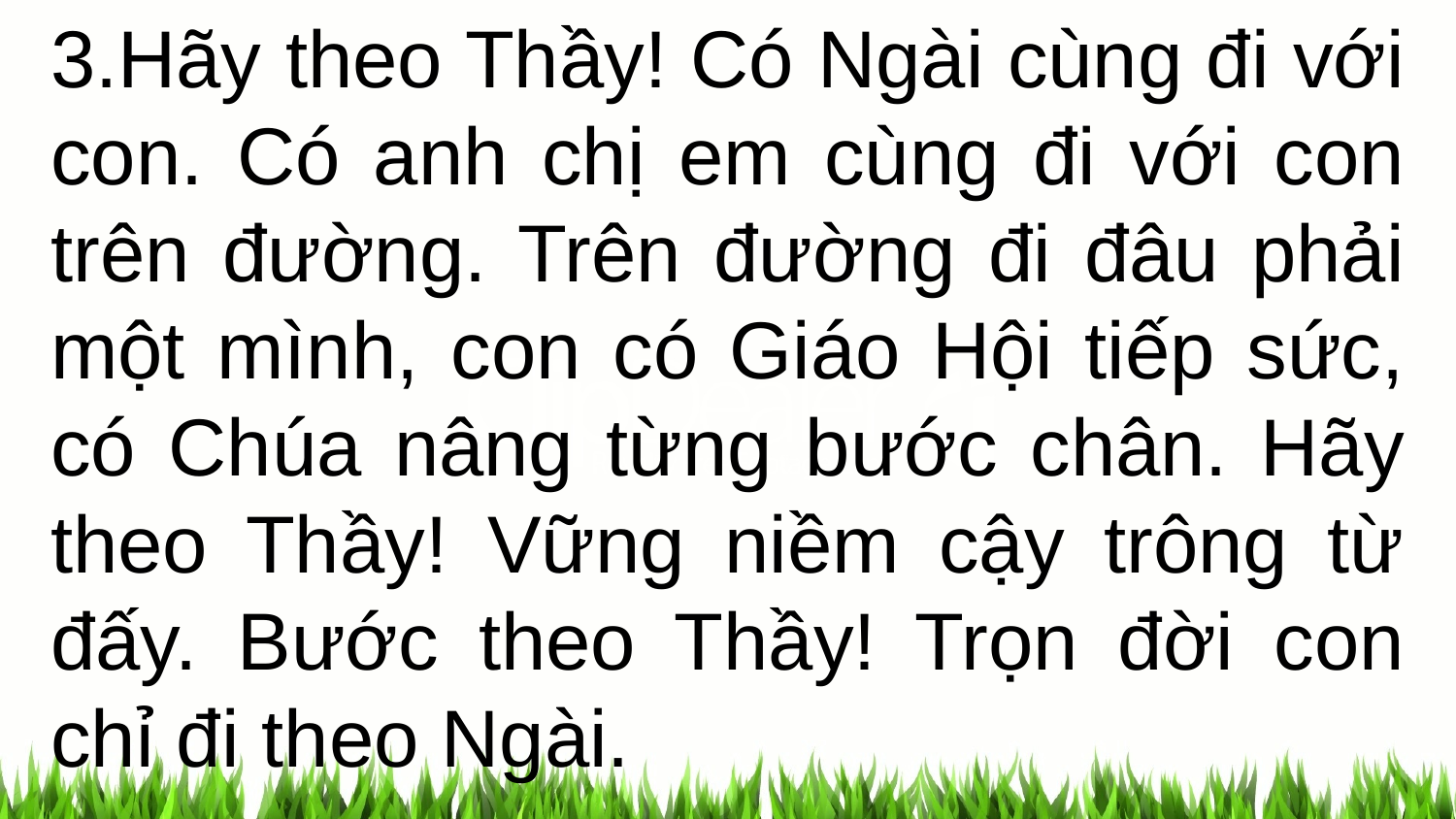

3.Hãy theo Thầy! Có Ngài cùng đi với con. Có anh chị em cùng đi với con trên đường. Trên đường đi đâu phải một mình, con có Giáo Hội tiếp sức, có Chúa nâng từng bước chân. Hãy theo Thầy! Vững niềm cậy trông từ đấy. Bước theo Thầy! Trọn đời con chỉ đi theo Ngài.